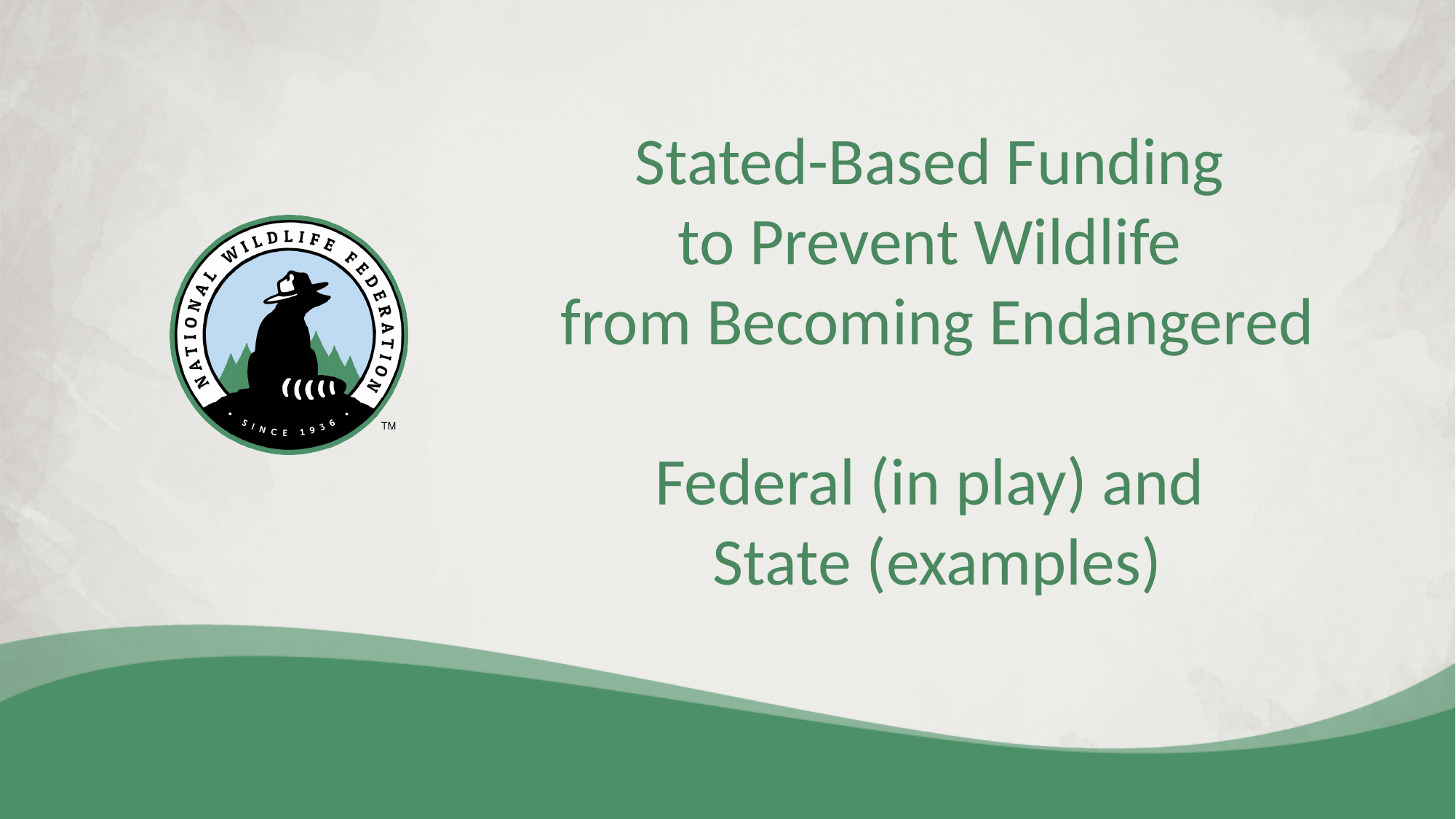

Stated-Based Funding
to Prevent Wildlife
from Becoming Endangered
Federal (in play) and
State (examples)